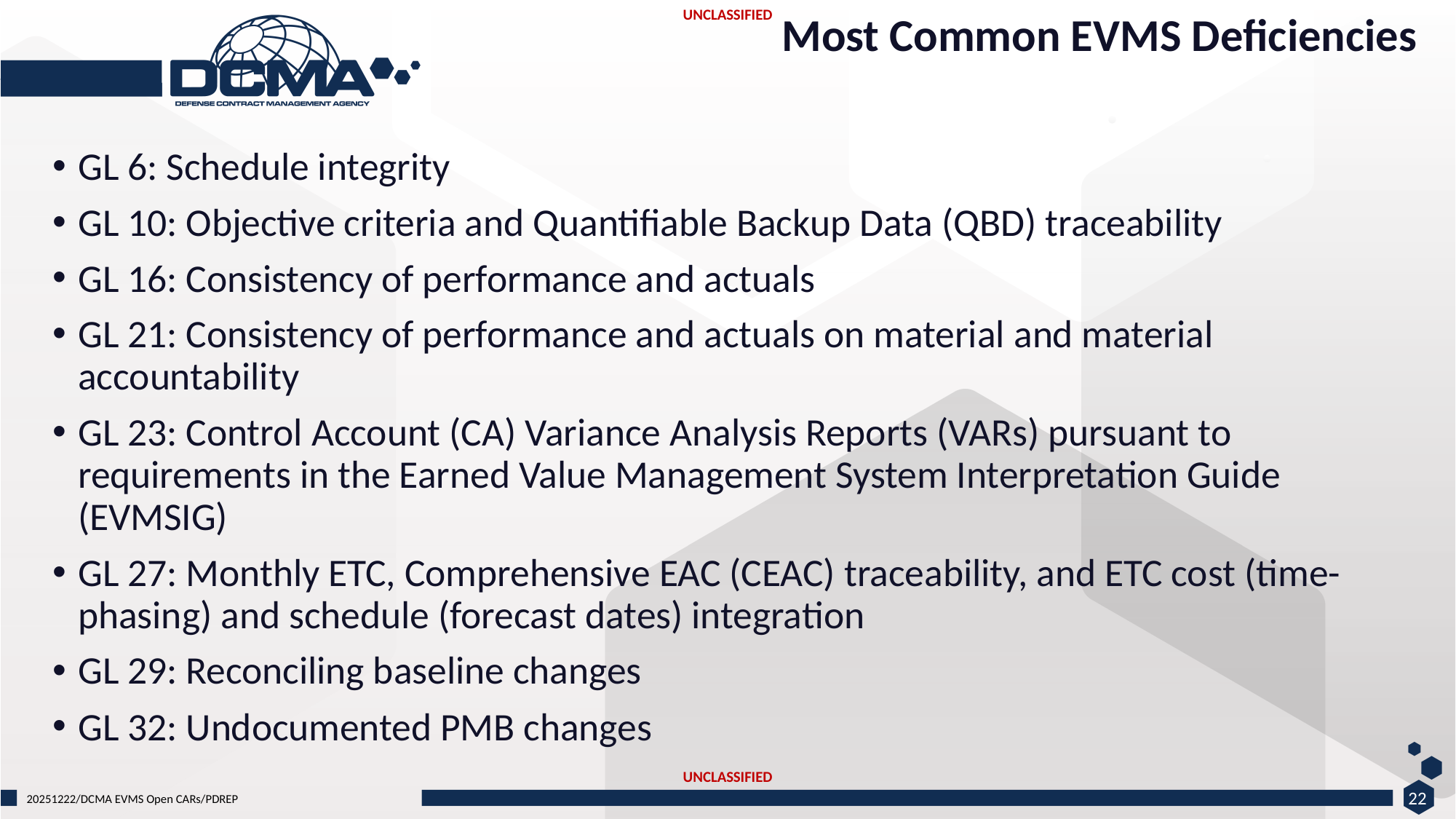

Most Common EVMS Deficiencies
GL 6: Schedule integrity
GL 10: Objective criteria and Quantifiable Backup Data (QBD) traceability
GL 16: Consistency of performance and actuals
GL 21: Consistency of performance and actuals on material and material accountability
GL 23: Control Account (CA) Variance Analysis Reports (VARs) pursuant to requirements in the Earned Value Management System Interpretation Guide (EVMSIG)
GL 27: Monthly ETC, Comprehensive EAC (CEAC) traceability, and ETC cost (time-phasing) and schedule (forecast dates) integration
GL 29: Reconciling baseline changes
GL 32: Undocumented PMB changes
22
20251222/DCMA EVMS Open CARs/PDREP